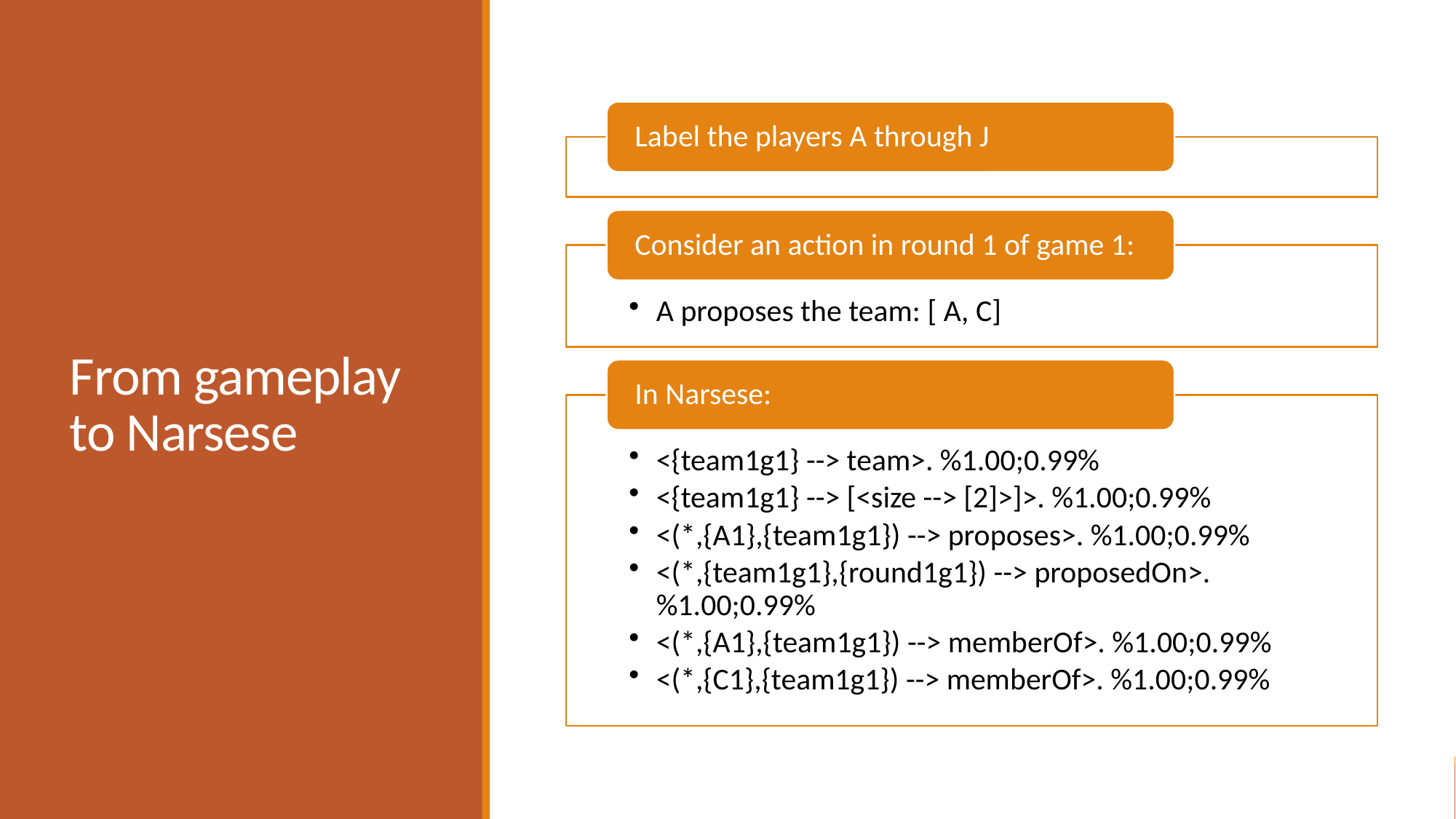

# From gameplay to Narsese
Label the players A through J
A proposes the team: [ A, C]
Consider an action in round 1 of game 1:
<{team1g1} --> team>. %1.00;0.99%
<{team1g1} --> [<size --> [2]>]>. %1.00;0.99%
<(*,{A1},{team1g1}) --> proposes>. %1.00;0.99%
<(*,{team1g1},{round1g1}) --> proposedOn>. %1.00;0.99%
<(*,{A1},{team1g1}) --> memberOf>. %1.00;0.99%
<(*,{C1},{team1g1}) --> memberOf>. %1.00;0.99%
In Narsese: